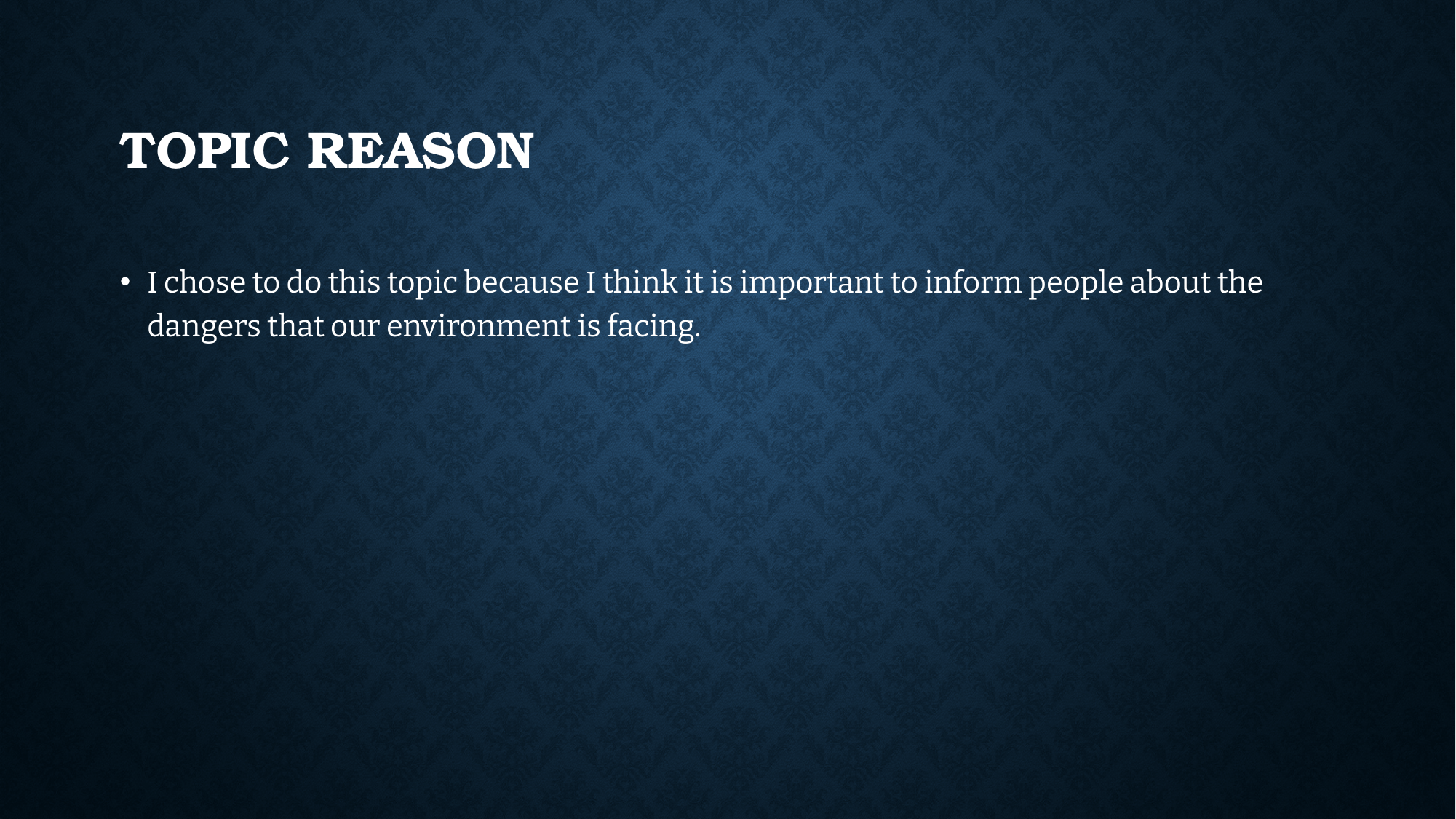

# Topic reason
I chose to do this topic because I think it is important to inform people about the dangers that our environment is facing.